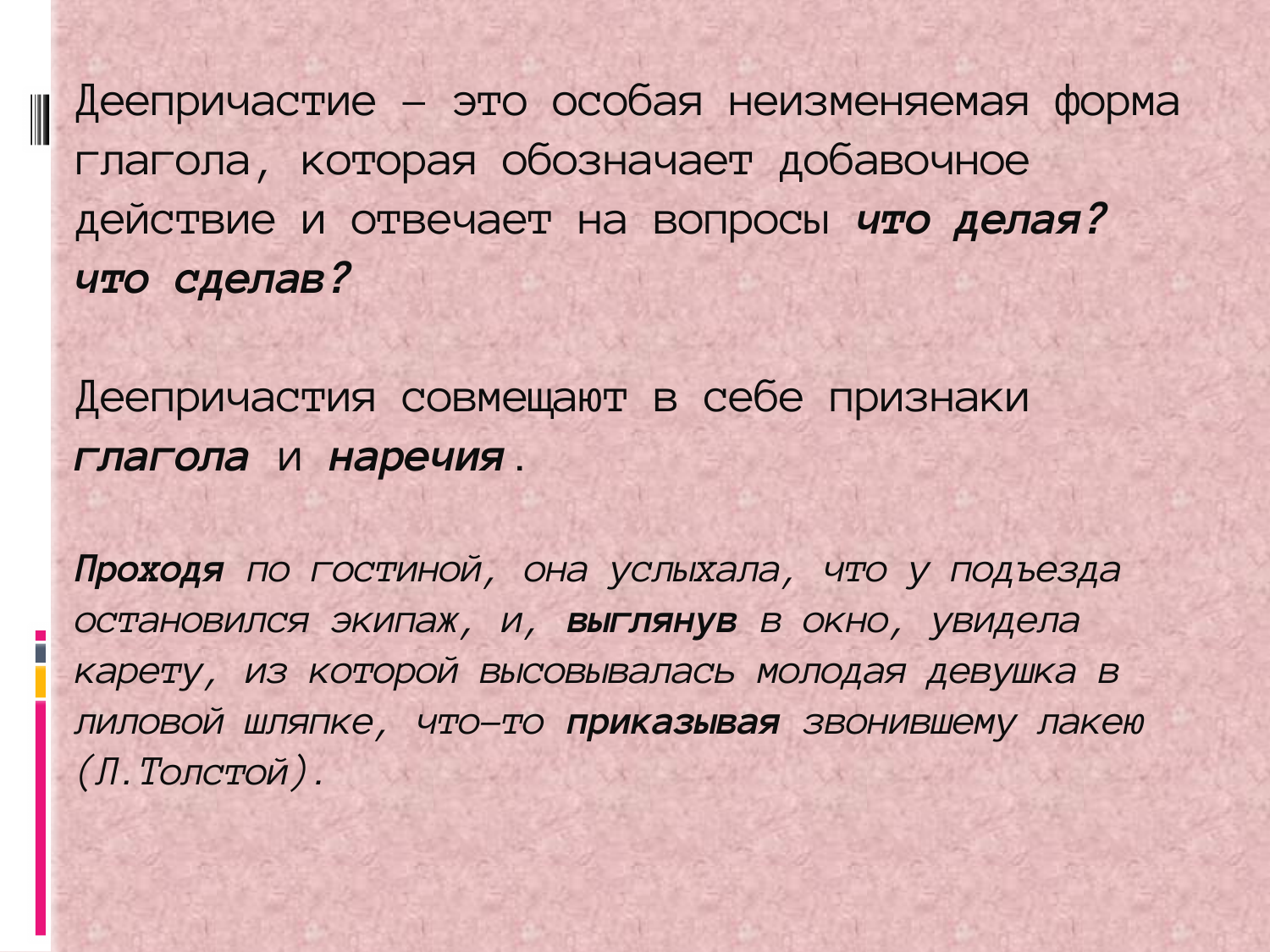

# Деепричастие – это особая неизменяемая форма глагола, которая обозначает добавочное действие и отвечает на вопросы что делая? что сделав?   Деепричастия совмещают в себе признаки глагола и наречия.   Проходя по гостиной, она услыхала, что у подъезда остановился экипаж, и, выглянув в окно, увидела карету, из которой высовывалась молодая девушка в лиловой шляпке, что-то приказывая звонившему лакею (Л.Толстой).